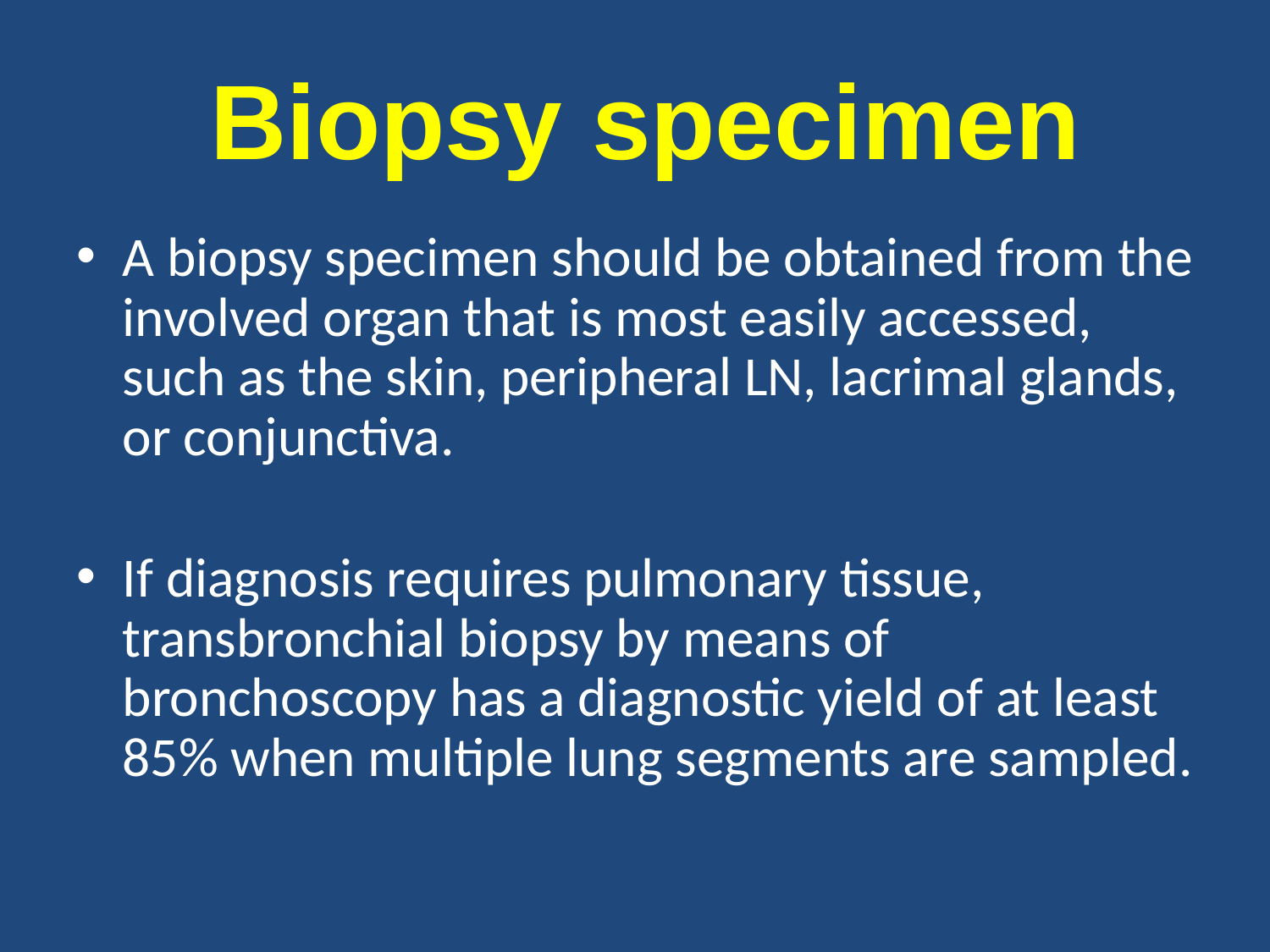

# Biopsy specimen
A biopsy specimen should be obtained from the involved organ that is most easily accessed, such as the skin, peripheral LN, lacrimal glands, or conjunctiva.

If diagnosis requires pulmonary tissue, transbronchial biopsy by means of bronchoscopy has a diagnostic yield of at least 85% when multiple lung segments are sampled.